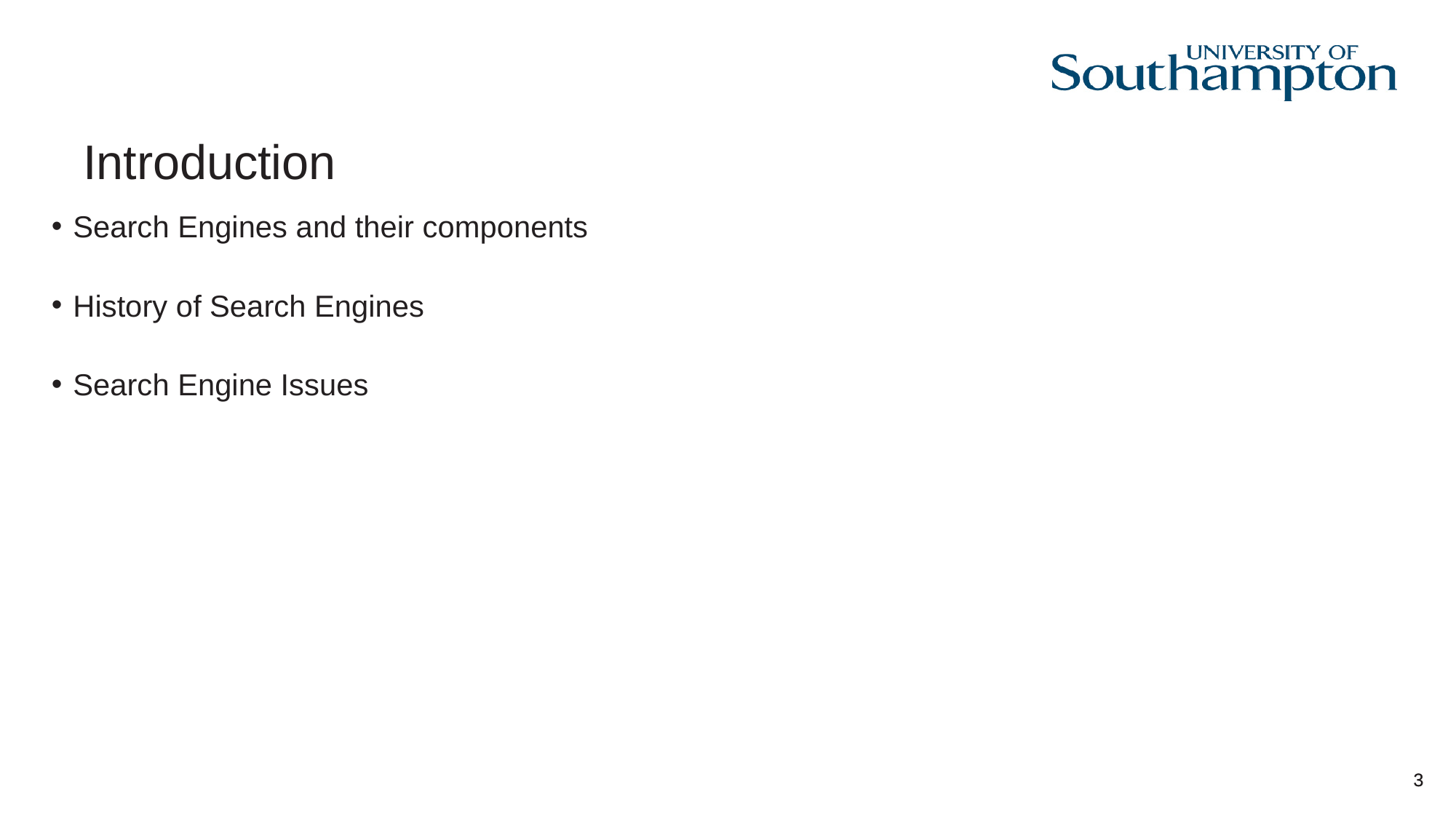

# Introduction
Search Engines and their components
History of Search Engines
Search Engine Issues
3